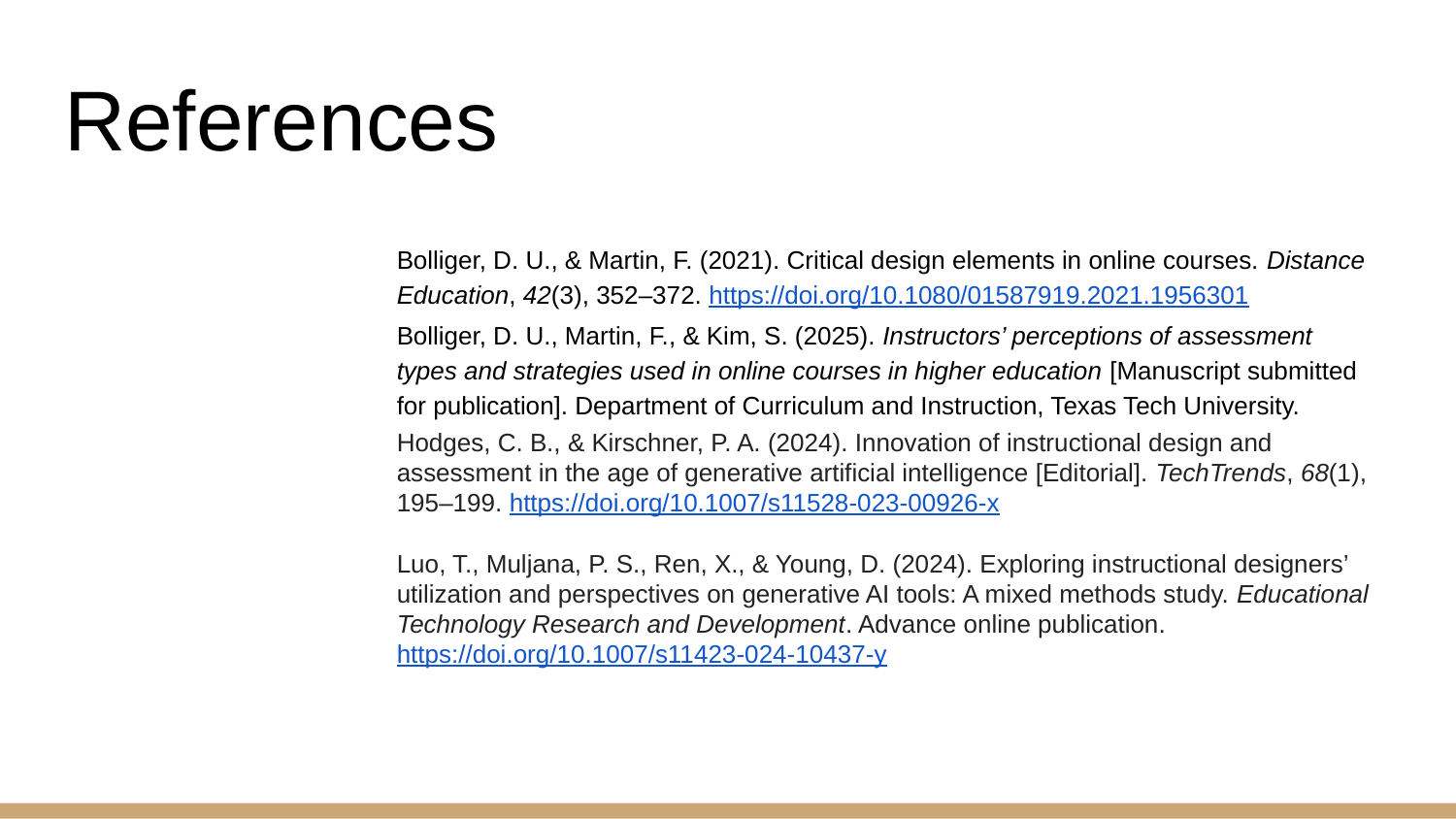

# References
Bolliger, D. U., & Martin, F. (2021). Critical design elements in online courses. Distance Education, 42(3), 352–372. https://doi.org/10.1080/01587919.2021.1956301
Bolliger, D. U., Martin, F., & Kim, S. (2025). Instructors’ perceptions of assessment types and strategies used in online courses in higher education [Manuscript submitted for publication]. Department of Curriculum and Instruction, Texas Tech University.
Hodges, C. B., & Kirschner, P. A. (2024). Innovation of instructional design and assessment in the age of generative artificial intelligence [Editorial]. TechTrends, 68(1), 195–199. https://doi.org/10.1007/s11528-023-00926-x

Luo, T., Muljana, P. S., Ren, X., & Young, D. (2024). Exploring instructional designers’ utilization and perspectives on generative AI tools: A mixed methods study. Educational Technology Research and Development. Advance online publication. https://doi.org/10.1007/s11423-024-10437-y